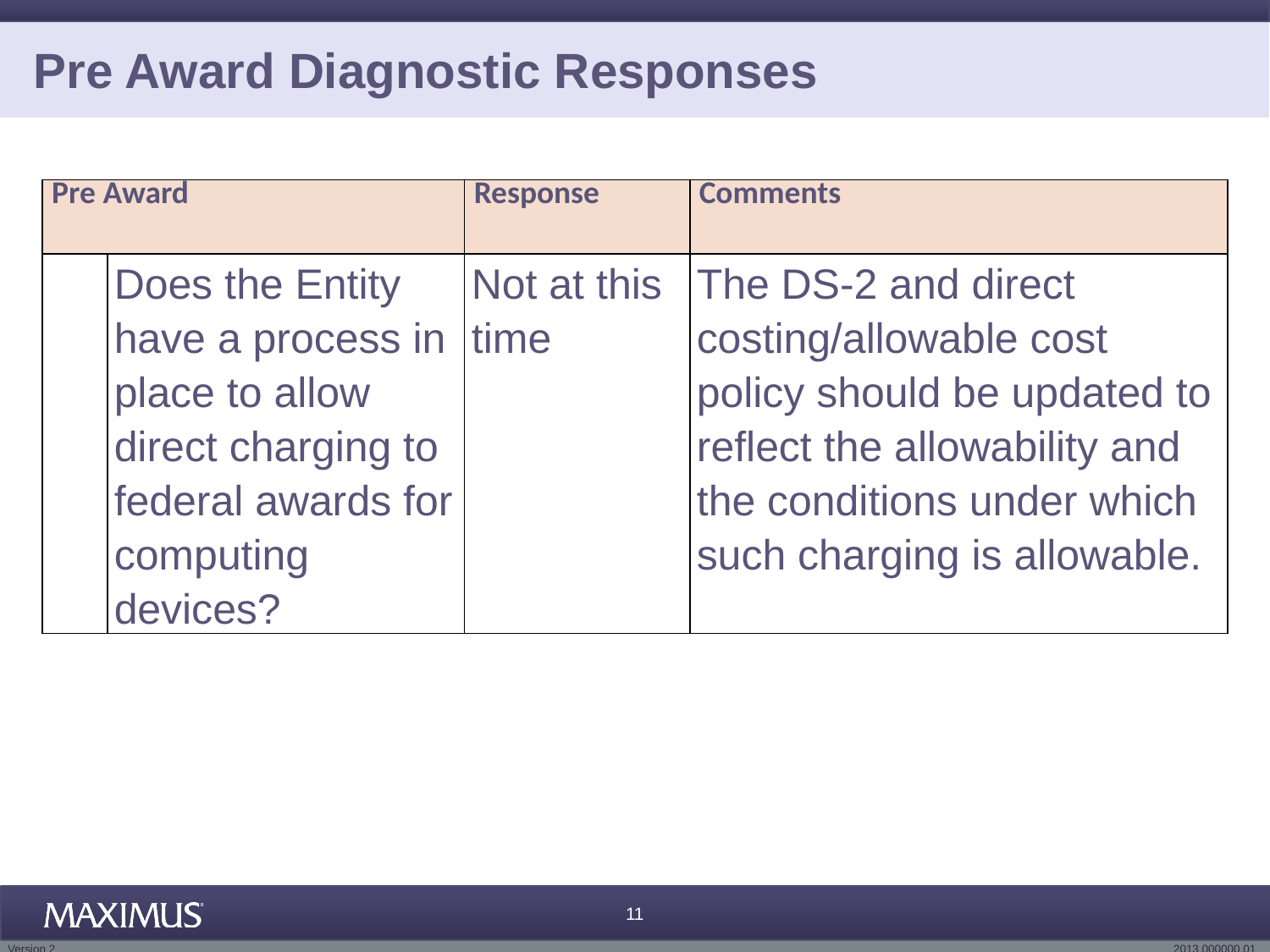

# Pre Award Diagnostic Responses
| Pre Award |  | Response | Comments |
| --- | --- | --- | --- |
|  | Does the Entity have a process in place to allow direct charging to federal awards for computing devices? | Not at this time | The DS-2 and direct costing/allowable cost policy should be updated to reflect the allowability and the conditions under which such charging is allowable. |